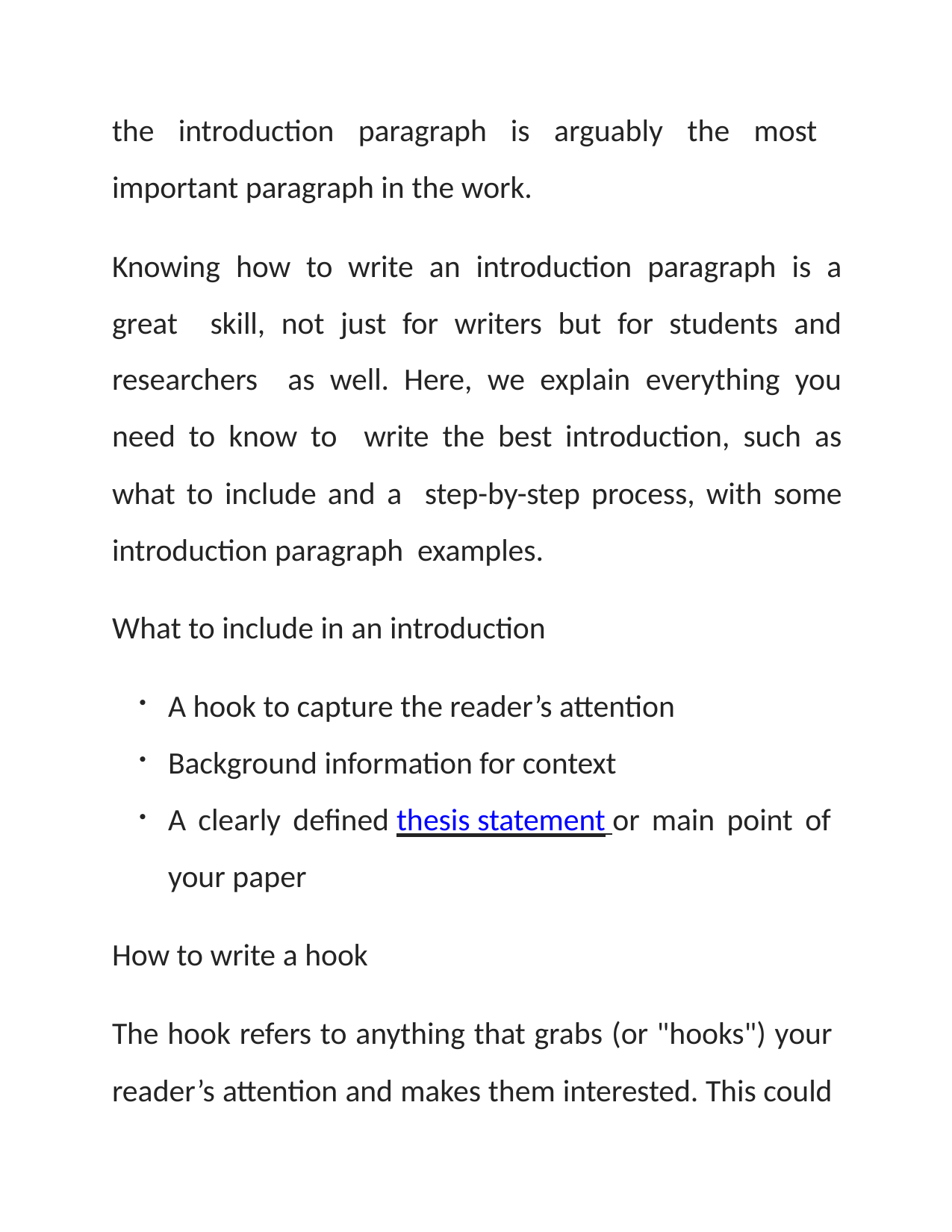

the introduction paragraph is arguably the most  important paragraph in the work.
Knowing how to write an introduction paragraph is a great  skill, not just for writers but for students and researchers  as well. Here, we explain everything you need to know to  write the best introduction, such as what to include and a  step-by-step process, with some introduction paragraph  examples.

What to include in an introduction

A hook to capture the reader’s attention
Background information for context
A clearly defined thesis statement or main point of  your paper

How to write a hook
The hook refers to anything that grabs (or "hooks") your  reader’s attention and makes them interested. This could